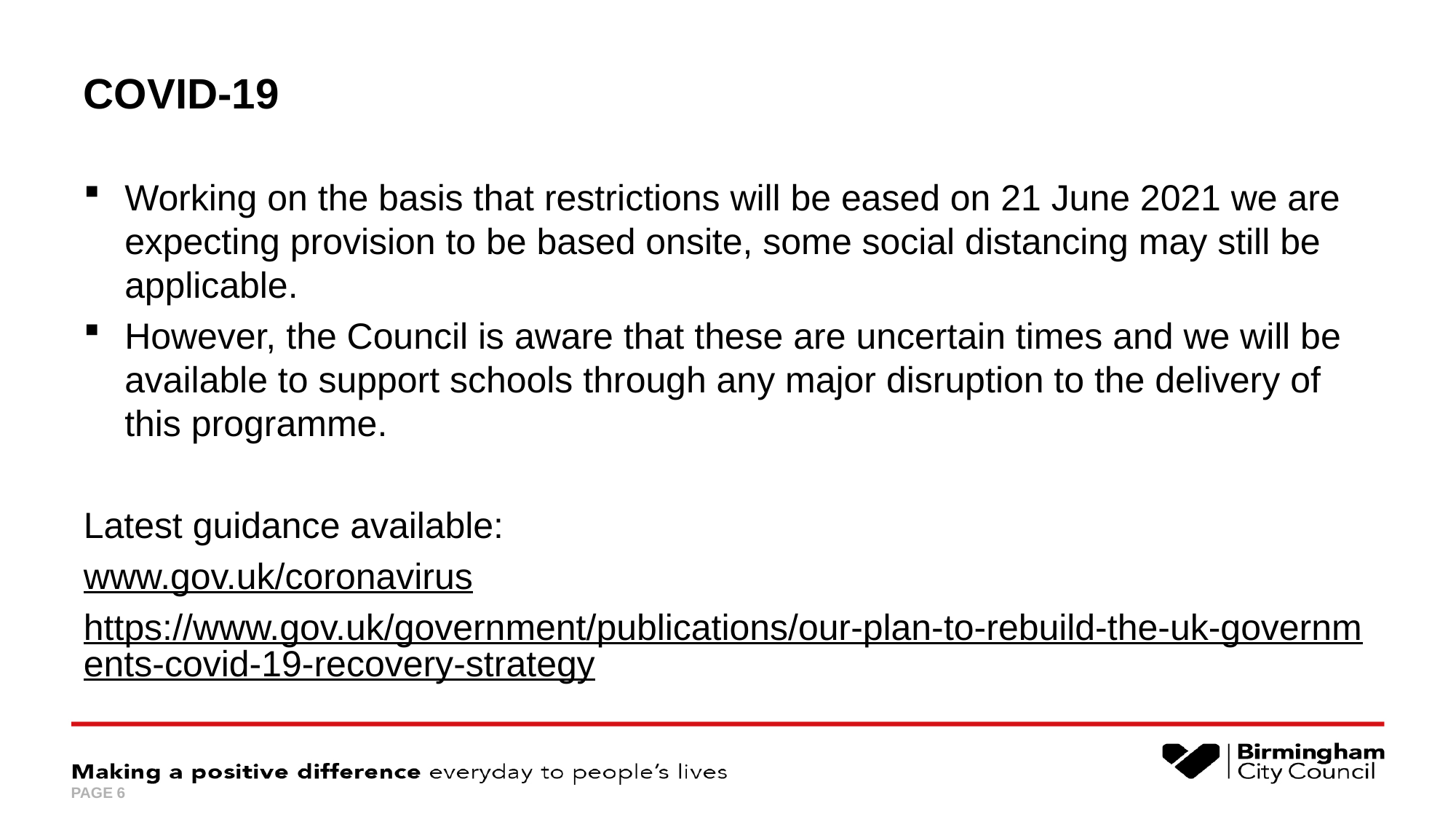

# COVID-19
Working on the basis that restrictions will be eased on 21 June 2021 we are expecting provision to be based onsite, some social distancing may still be applicable.
However, the Council is aware that these are uncertain times and we will be available to support schools through any major disruption to the delivery of this programme.

Latest guidance available:
www.gov.uk/coronavirus
https://www.gov.uk/government/publications/our-plan-to-rebuild-the-uk-governments-covid-19-recovery-strategy

PAGE 6